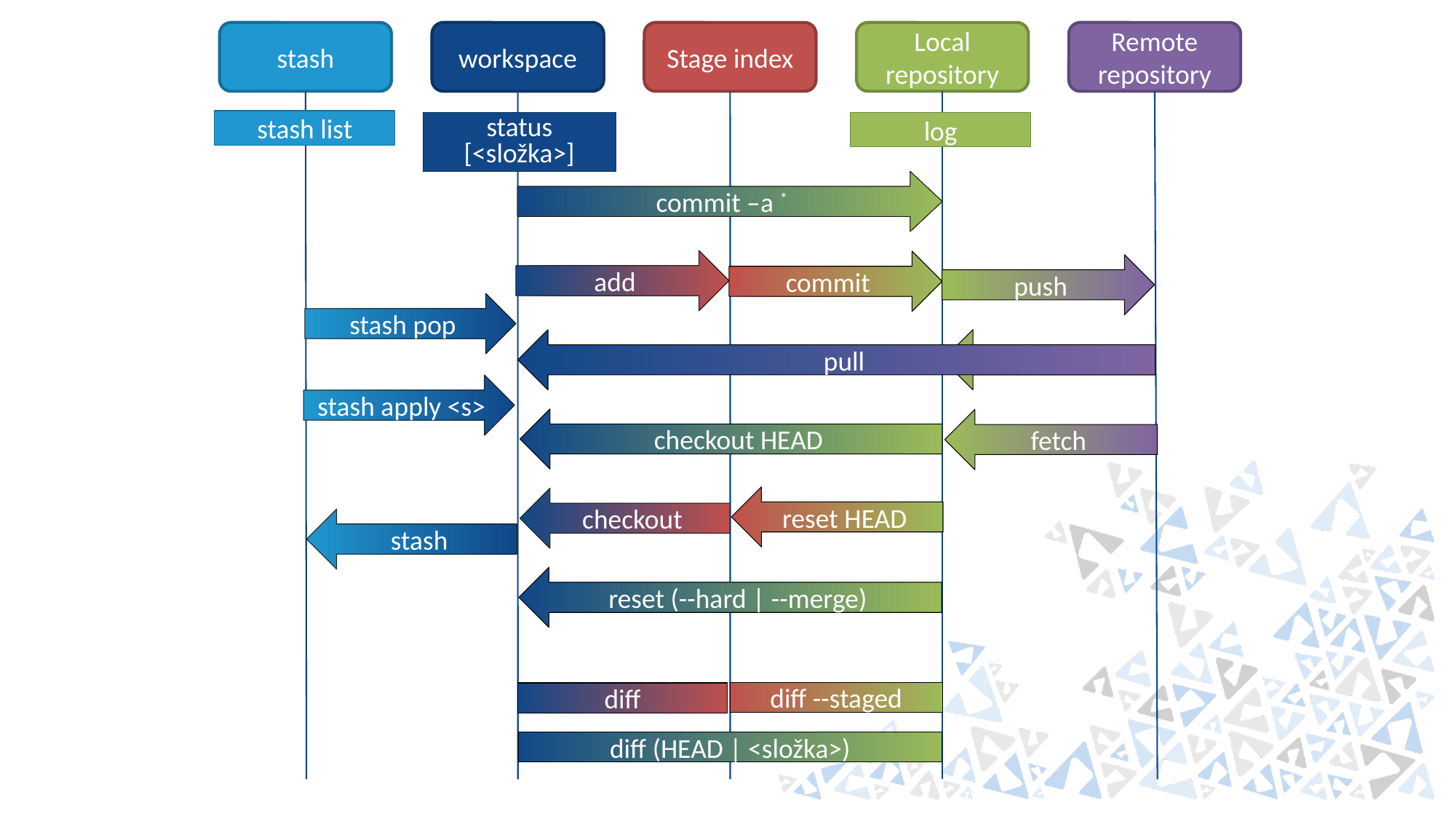

stash
workspace
Stage index
Local repository
Remote repository
stash list
status [<složka>]
log
commit –a *
add
commit
push
stash pop

pull
stash apply <s>
checkout HEAD
fetch
reset HEAD
checkout
stash
reset (--hard | --merge)
diff --staged
diff
diff (HEAD | <složka>)